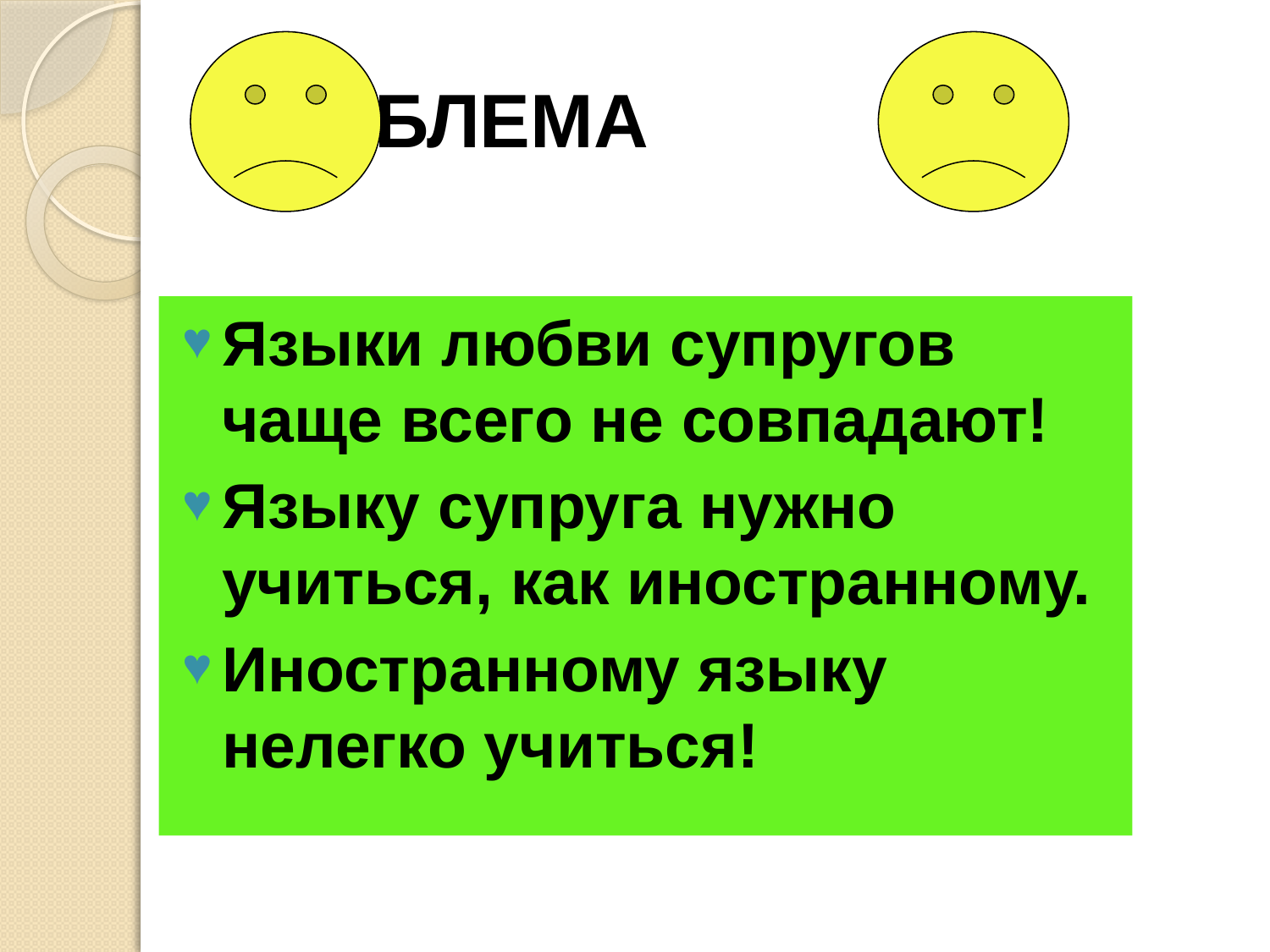

# ПРОБЛЕМА
Языки любви супругов чаще всего не совпадают!
Языку супруга нужно учиться, как иностранному.
Иностранному языку нелегко учиться!